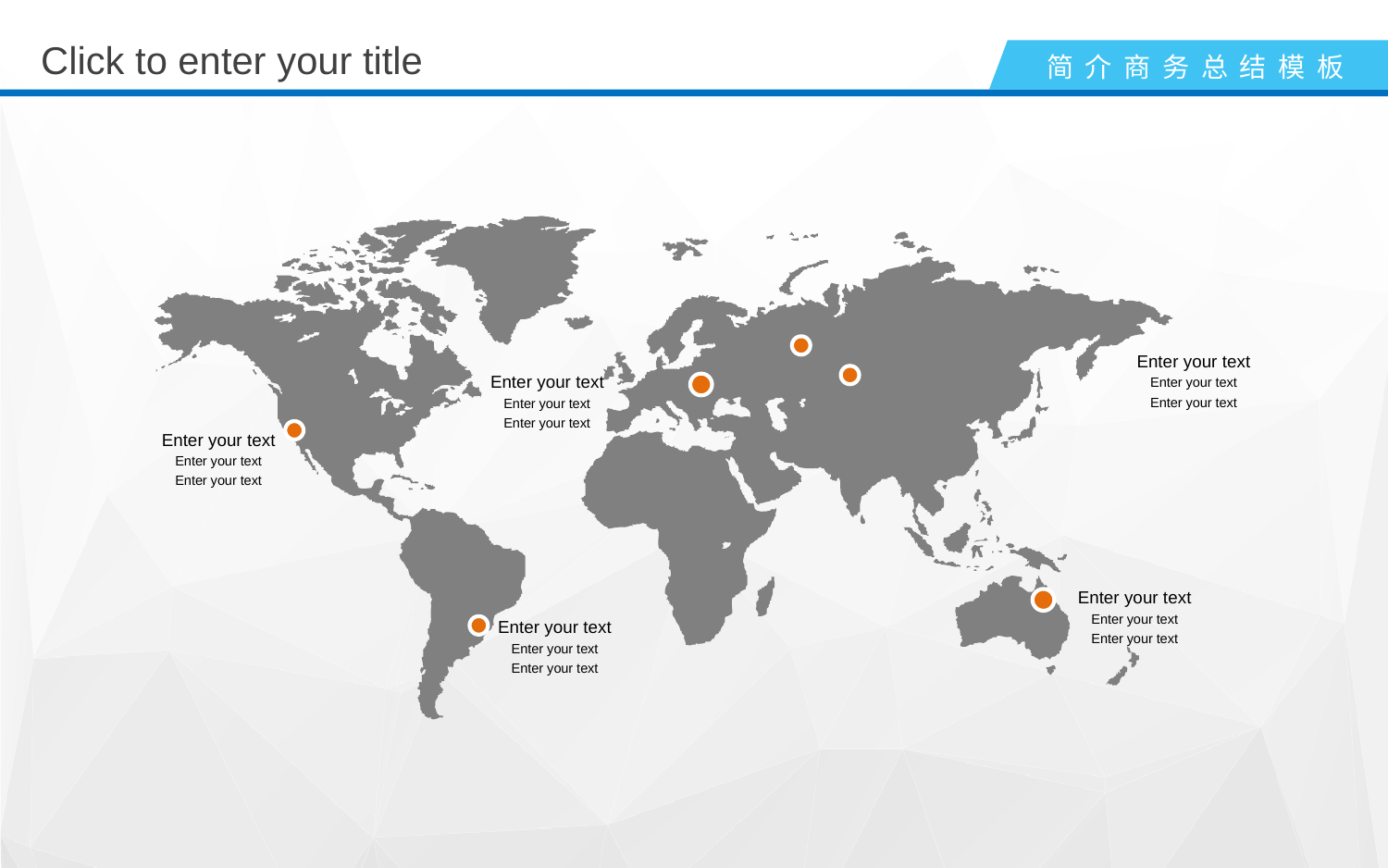

Click to enter your title

Enter your text
Enter your text
Enter your text

Enter your text
Enter your text
Enter your text

Enter your text
Enter your text
Enter your text

Enter your text
Enter your text
Enter your text

Enter your text
Enter your text
Enter your text